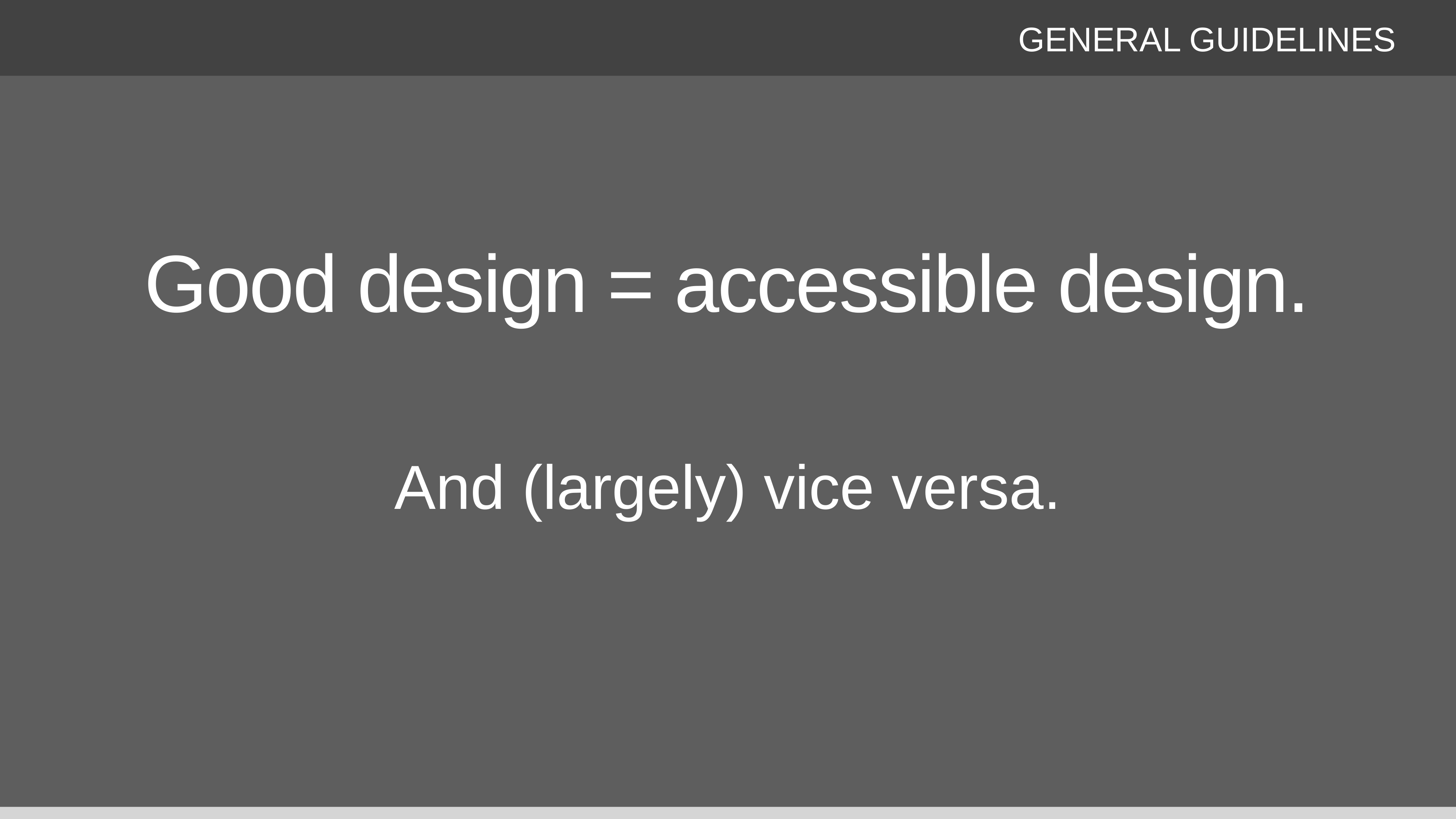

GENERAL GUIDELINES
Good design = accessible design.
And (largely) vice versa.